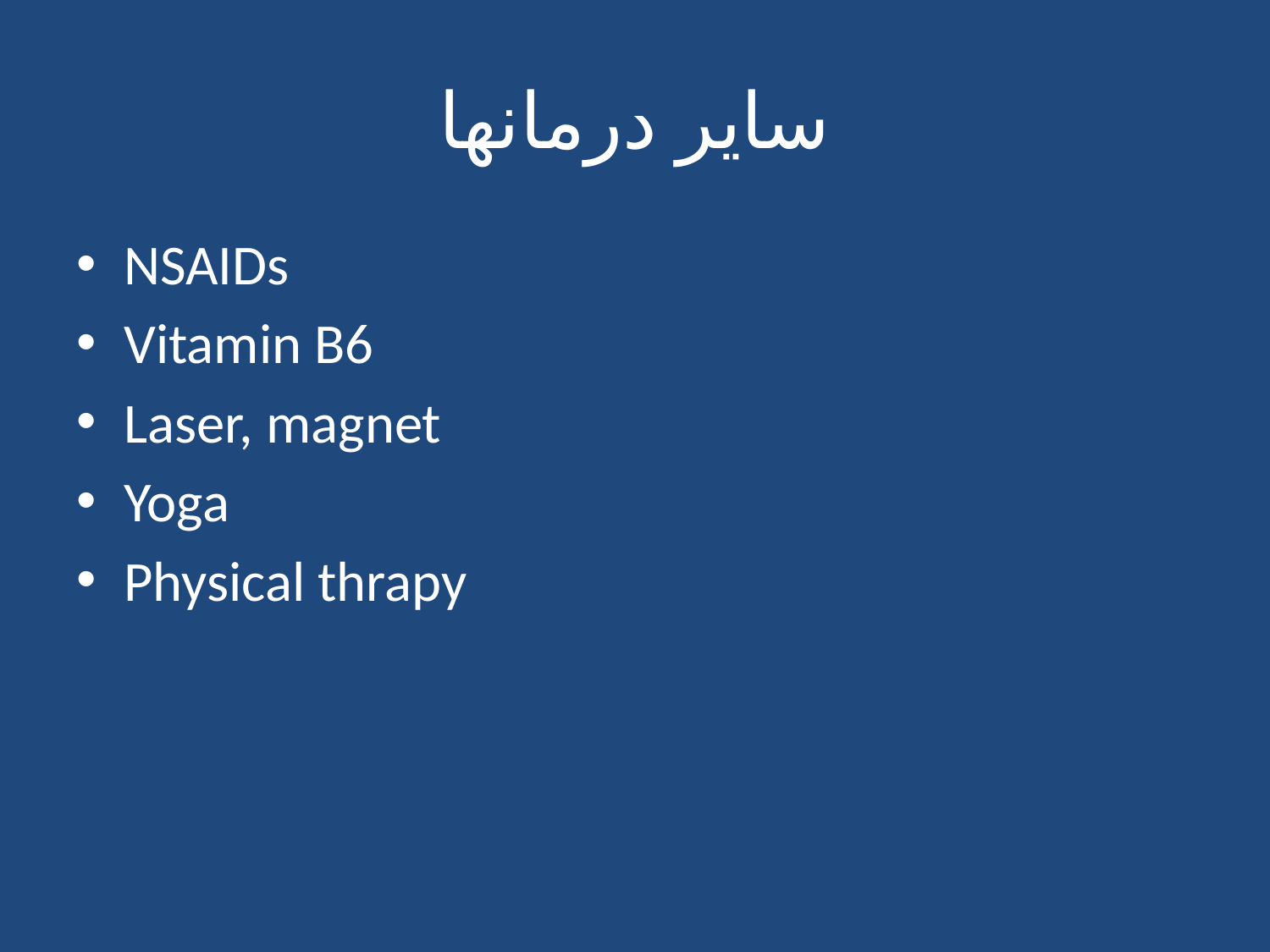

# سایر درمانها
NSAIDs
Vitamin B6
Laser, magnet
Yoga
Physical thrapy